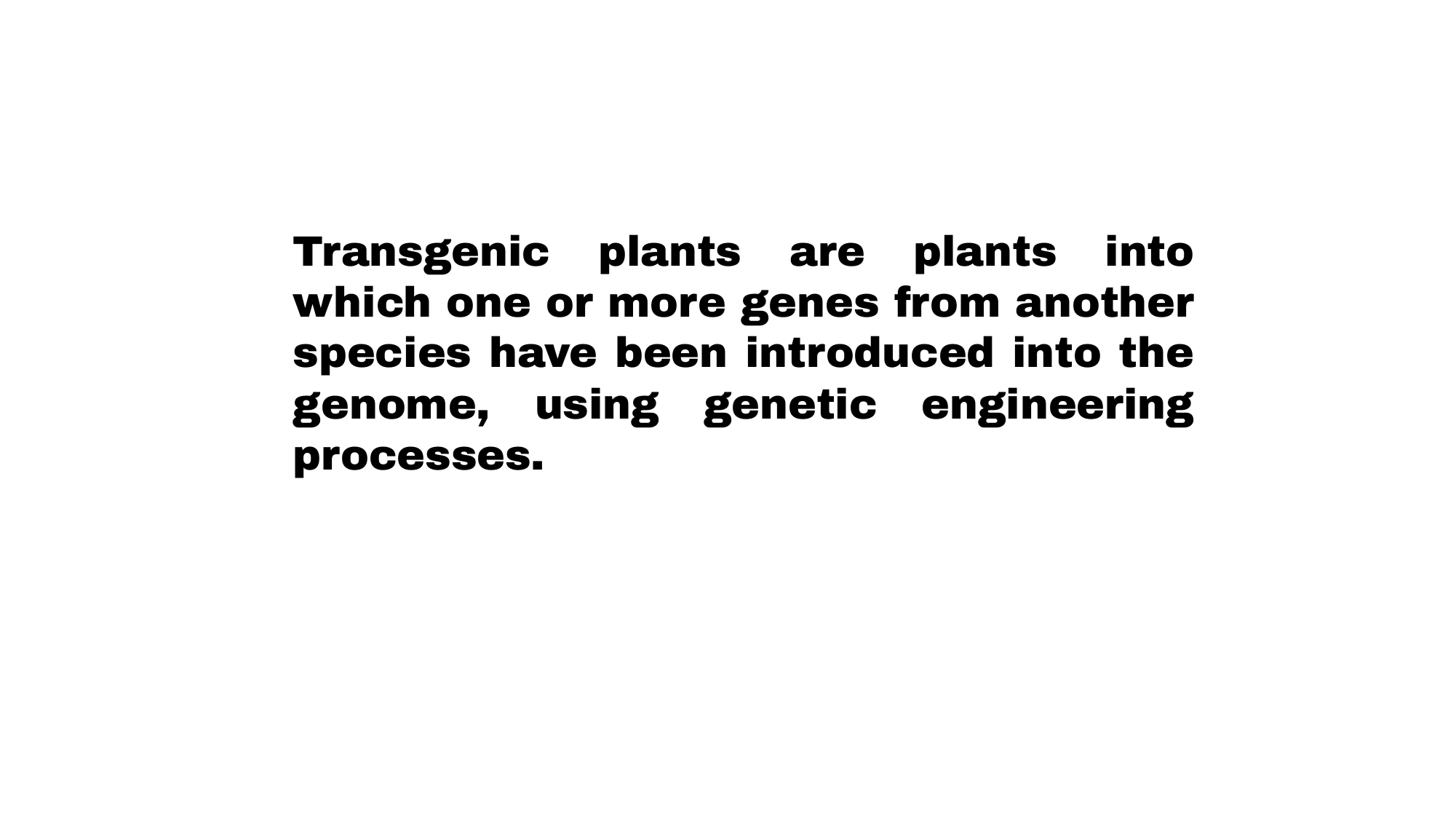

Transgenic plants are plants into which one or more genes from another species have been introduced into the genome, using genetic engineering processes.